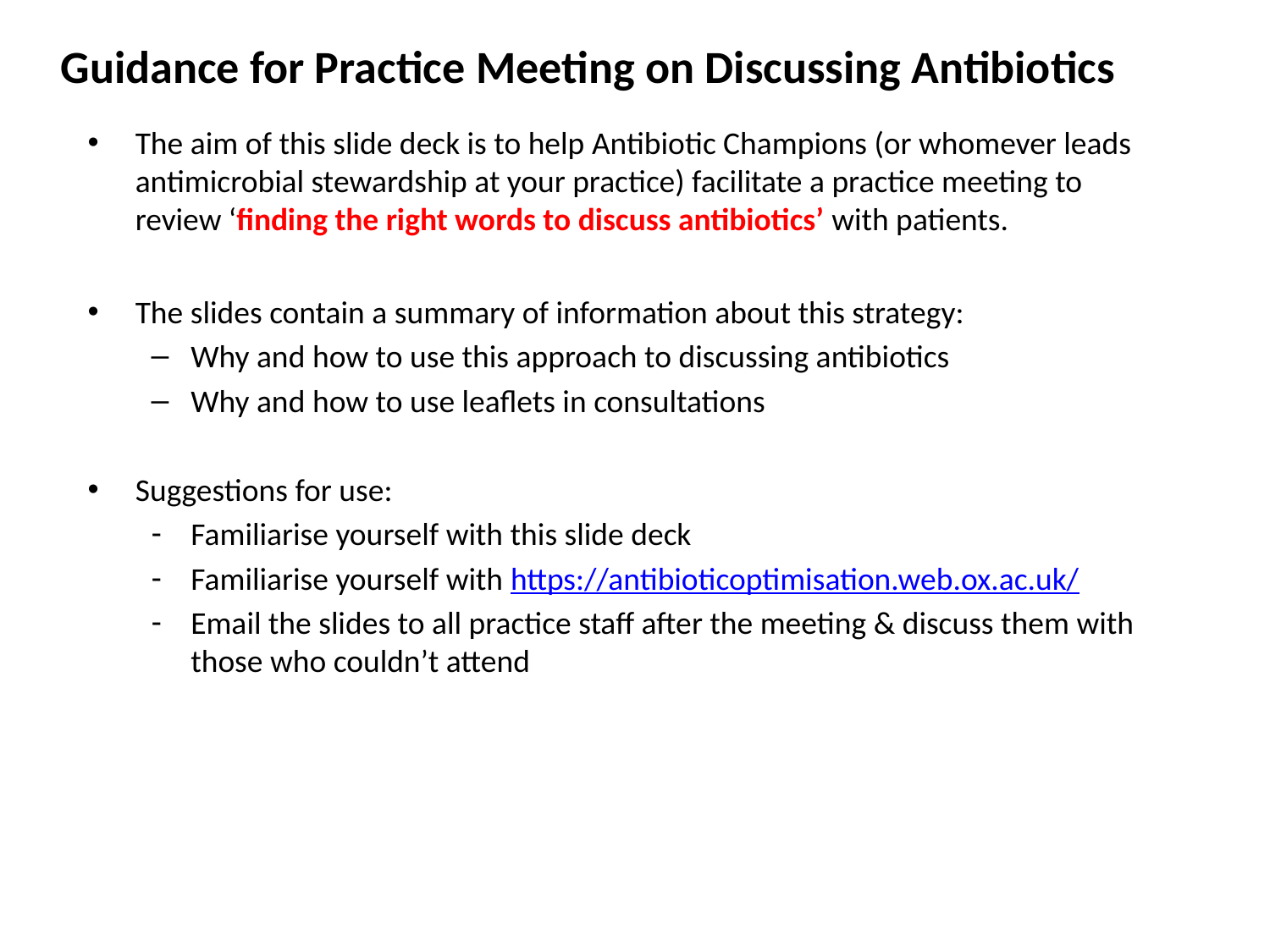

# Guidance for Practice Meeting on Discussing Antibiotics
The aim of this slide deck is to help Antibiotic Champions (or whomever leads antimicrobial stewardship at your practice) facilitate a practice meeting to review ‘finding the right words to discuss antibiotics’ with patients.

The slides contain a summary of information about this strategy:
Why and how to use this approach to discussing antibiotics
Why and how to use leaflets in consultations

Suggestions for use:
Familiarise yourself with this slide deck
Familiarise yourself with https://antibioticoptimisation.web.ox.ac.uk/
Email the slides to all practice staff after the meeting & discuss them with those who couldn’t attend